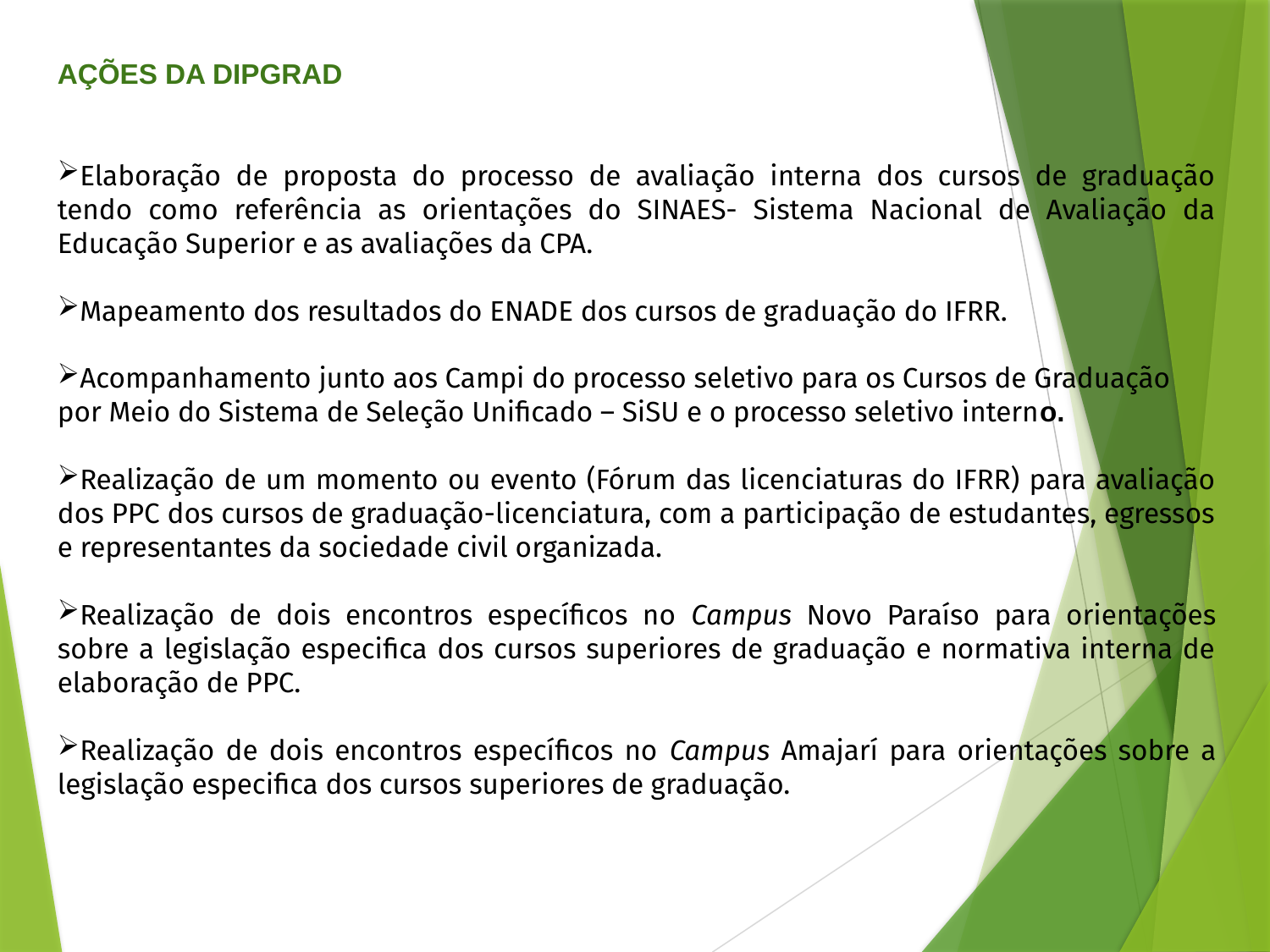

Ações da DIPGRAD

Elaboração de proposta do processo de avaliação interna dos cursos de graduação tendo como referência as orientações do SINAES- Sistema Nacional de Avaliação da Educação Superior e as avaliações da CPA.

Mapeamento dos resultados do ENADE dos cursos de graduação do IFRR.

Acompanhamento junto aos Campi do processo seletivo para os Cursos de Graduação por Meio do Sistema de Seleção Unificado – SiSU e o processo seletivo interno.

Realização de um momento ou evento (Fórum das licenciaturas do IFRR) para avaliação dos PPC dos cursos de graduação-licenciatura, com a participação de estudantes, egressos e representantes da sociedade civil organizada.

Realização de dois encontros específicos no Campus Novo Paraíso para orientações sobre a legislação especifica dos cursos superiores de graduação e normativa interna de elaboração de PPC.

Realização de dois encontros específicos no Campus Amajarí para orientações sobre a legislação especifica dos cursos superiores de graduação.